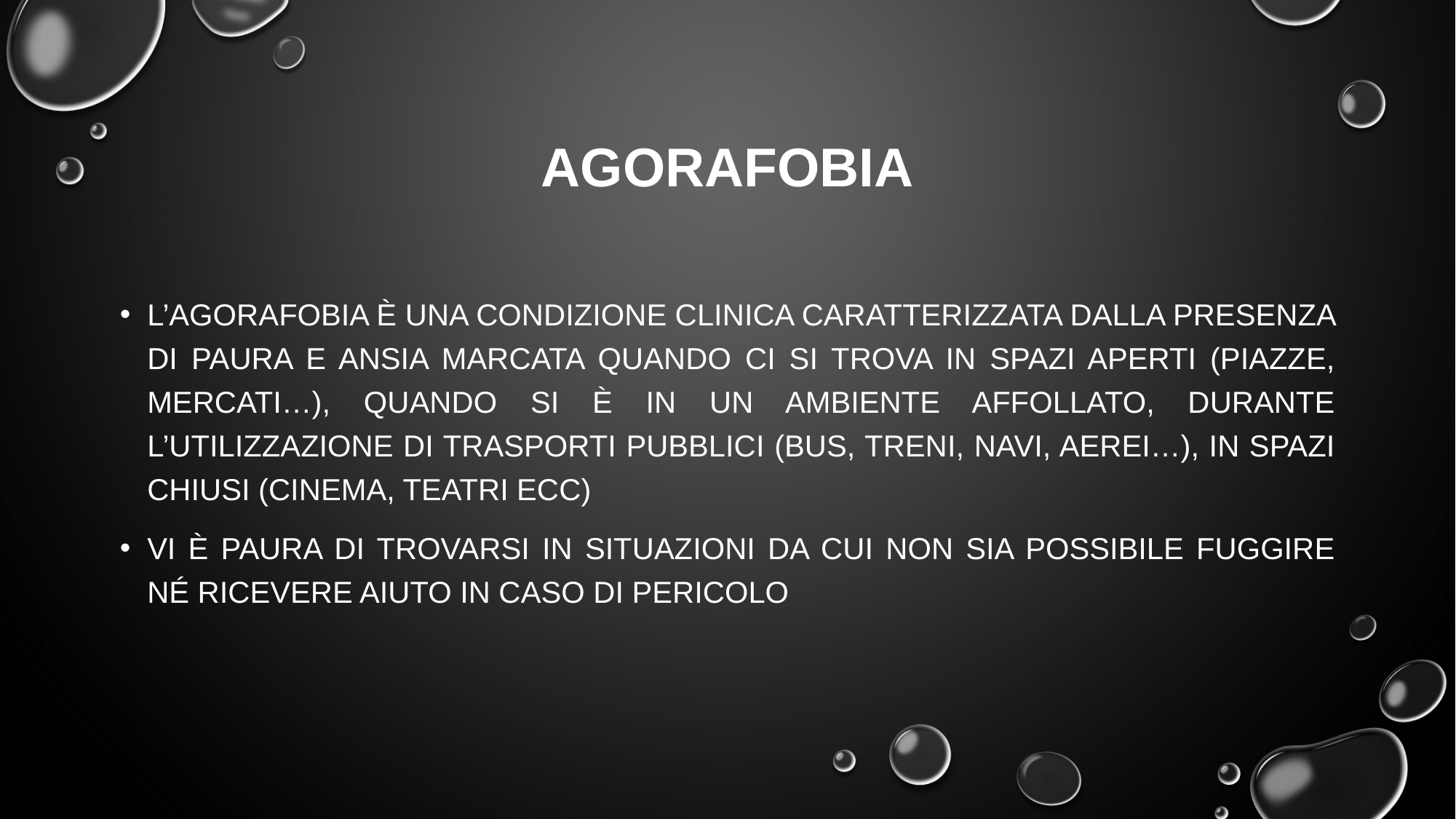

# agorafobia
L’agorafobia è una condizione clinica caratterizzata dalla presenza di paura e ansia marcata quando ci si trova in spazi aperti (piazze, mercati…), quando si è in un ambiente affollato, durante l’utilizzazione di trasporti pubblici (bus, treni, navi, aerei…), in spazi chiusi (cinema, teatri ecc)
Vi è paura di trovarsi in situazioni da cui non sia possibile fuggire né ricevere aiuto in caso di pericolo